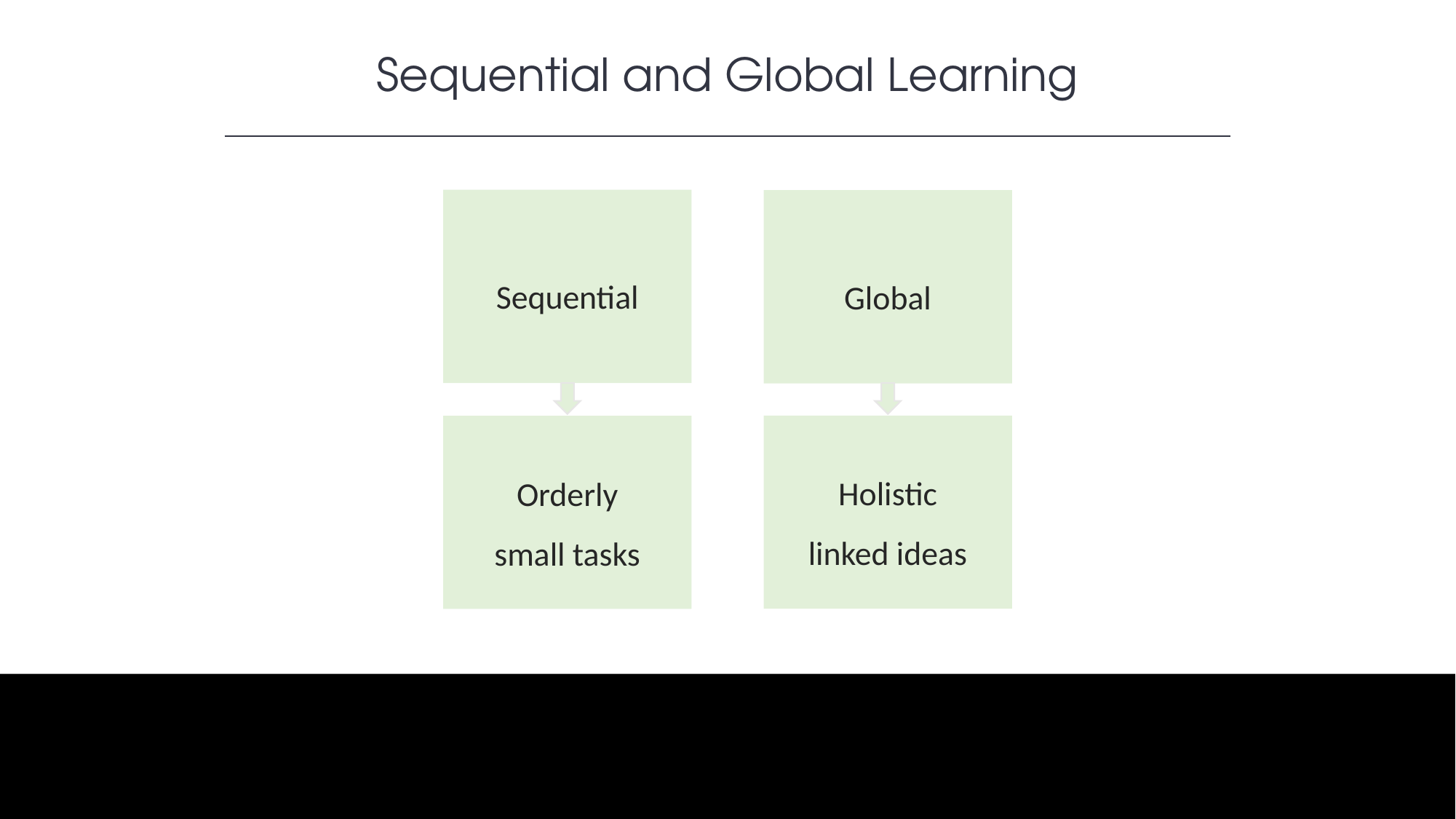

Sequential and Global Learning
HAWKES LEARNING

Sequential

Global

Holistic linked ideas

Orderly small tasks